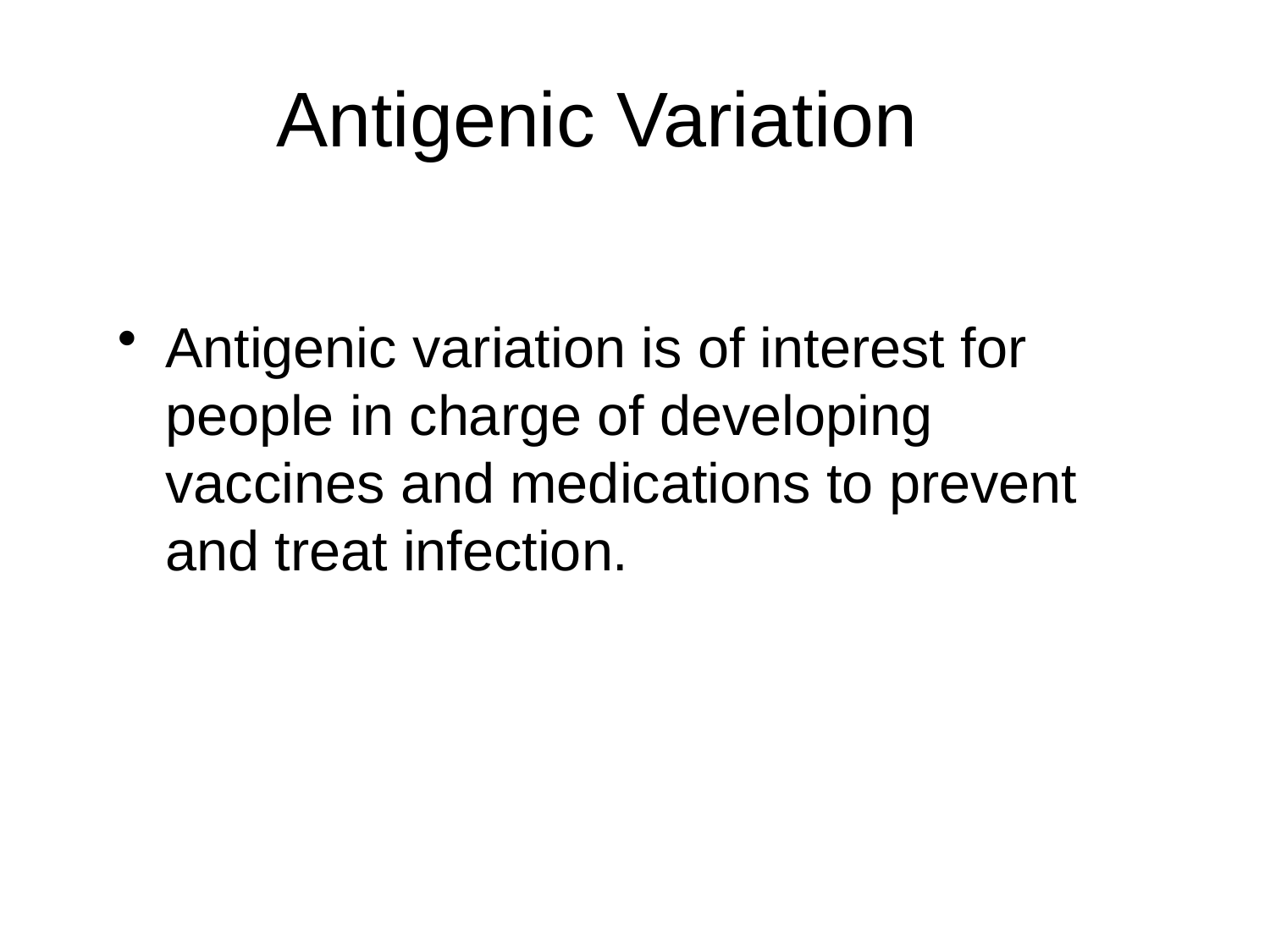

# Antigenic Variation

Antigenic variation is of interest for people in charge of developing vaccines and medications to prevent and treat infection.